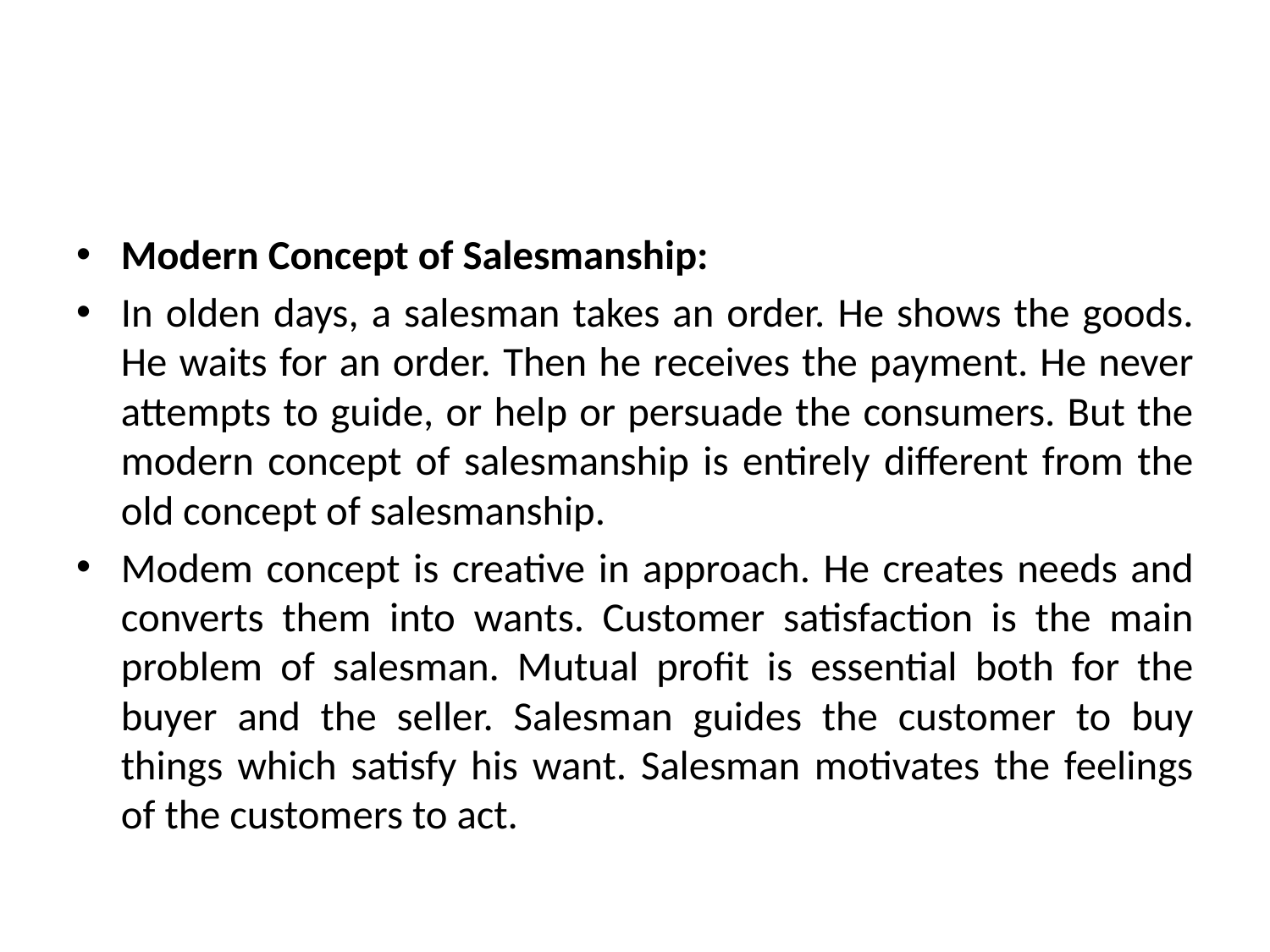

#
Modern Concept of Salesmanship:
In olden days, a salesman takes an order. He shows the goods. He waits for an order. Then he receives the payment. He never attempts to guide, or help or persuade the consumers. But the modern concept of salesmanship is entirely different from the old concept of salesmanship.
Modem concept is creative in approach. He creates needs and converts them into wants. Customer satisfaction is the main problem of salesman. Mutual profit is essential both for the buyer and the seller. Salesman guides the customer to buy things which satisfy his want. Salesman motivates the feelings of the customers to act.